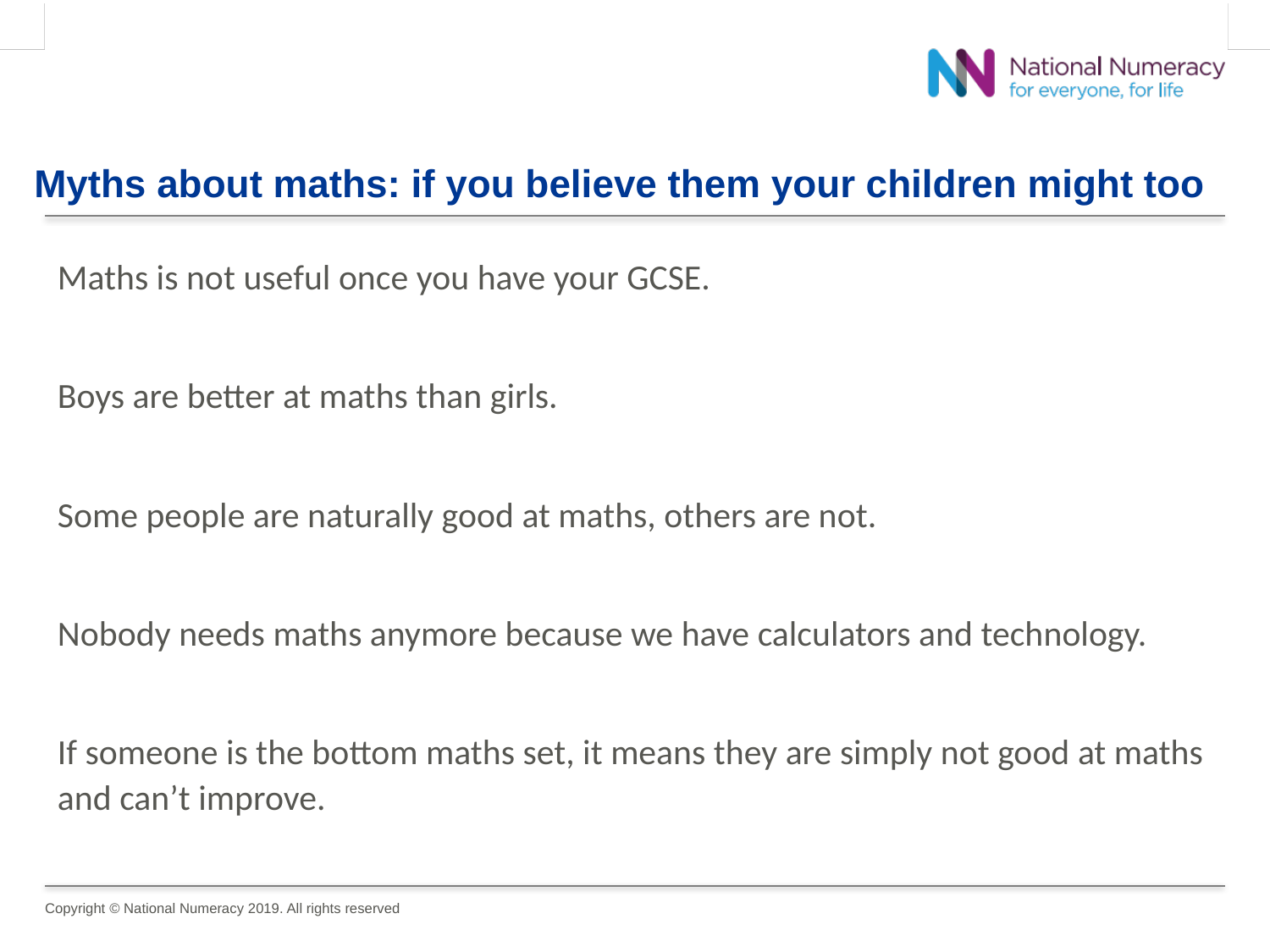

Myths about maths: if you believe them your children might too
Maths is not useful once you have your GCSE.

Boys are better at maths than girls.

Some people are naturally good at maths, others are not.

Nobody needs maths anymore because we have calculators and technology.

If someone is the bottom maths set, it means they are simply not good at maths and can’t improve.

Copyright © National Numeracy 2019. All rights reserved